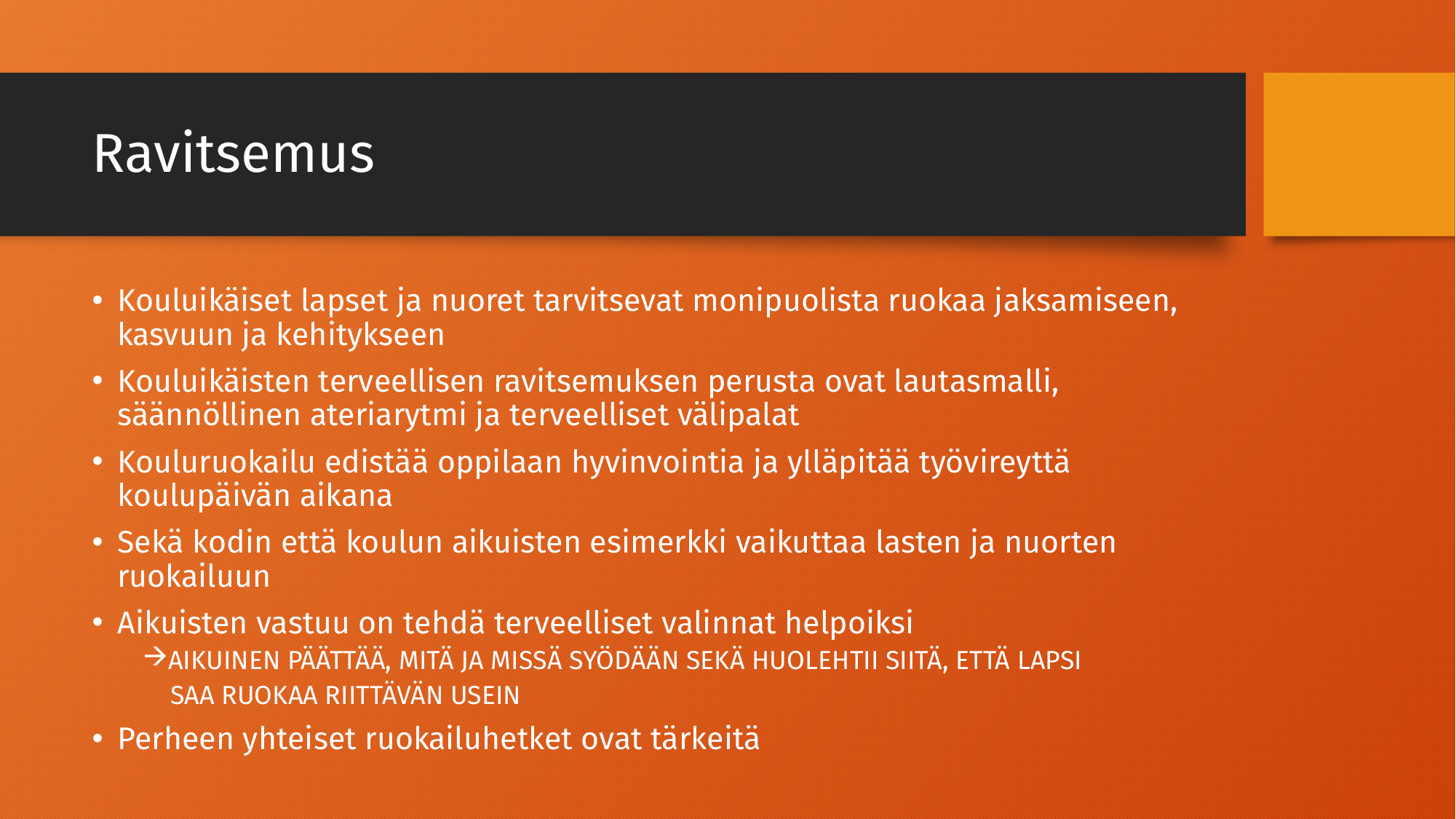

# Ravitsemus
Kouluikäiset lapset ja nuoret tarvitsevat monipuolista ruokaa jaksamiseen, kasvuun ja kehitykseen
Kouluikäisten terveellisen ravitsemuksen perusta ovat lautasmalli, säännöllinen ateriarytmi ja terveelliset välipalat
Kouluruokailu edistää oppilaan hyvinvointia ja ylläpitää työvireyttä koulupäivän aikana
Sekä kodin että koulun aikuisten esimerkki vaikuttaa lasten ja nuorten ruokailuun
Aikuisten vastuu on tehdä terveelliset valinnat helpoiksi
AIKUINEN PÄÄTTÄÄ, MITÄ JA MISSÄ SYÖDÄÄN SEKÄ HUOLEHTII SIITÄ, ETTÄ LAPSI
    SAA RUOKAA RIITTÄVÄN USEIN
Perheen yhteiset ruokailuhetket ovat tärkeitä